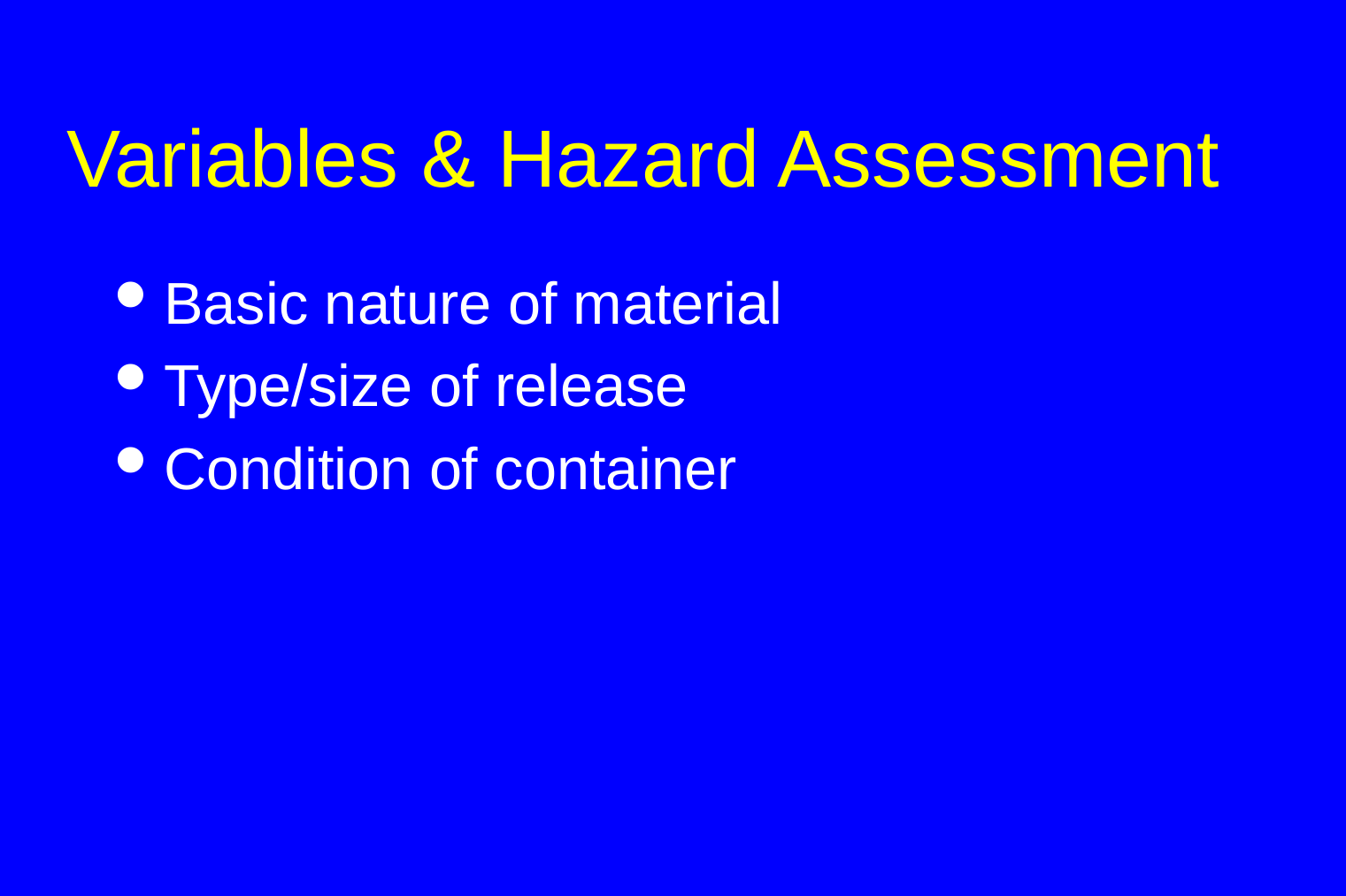

# Variables & Hazard Assessment
Basic nature of material
Type/size of release
Condition of container